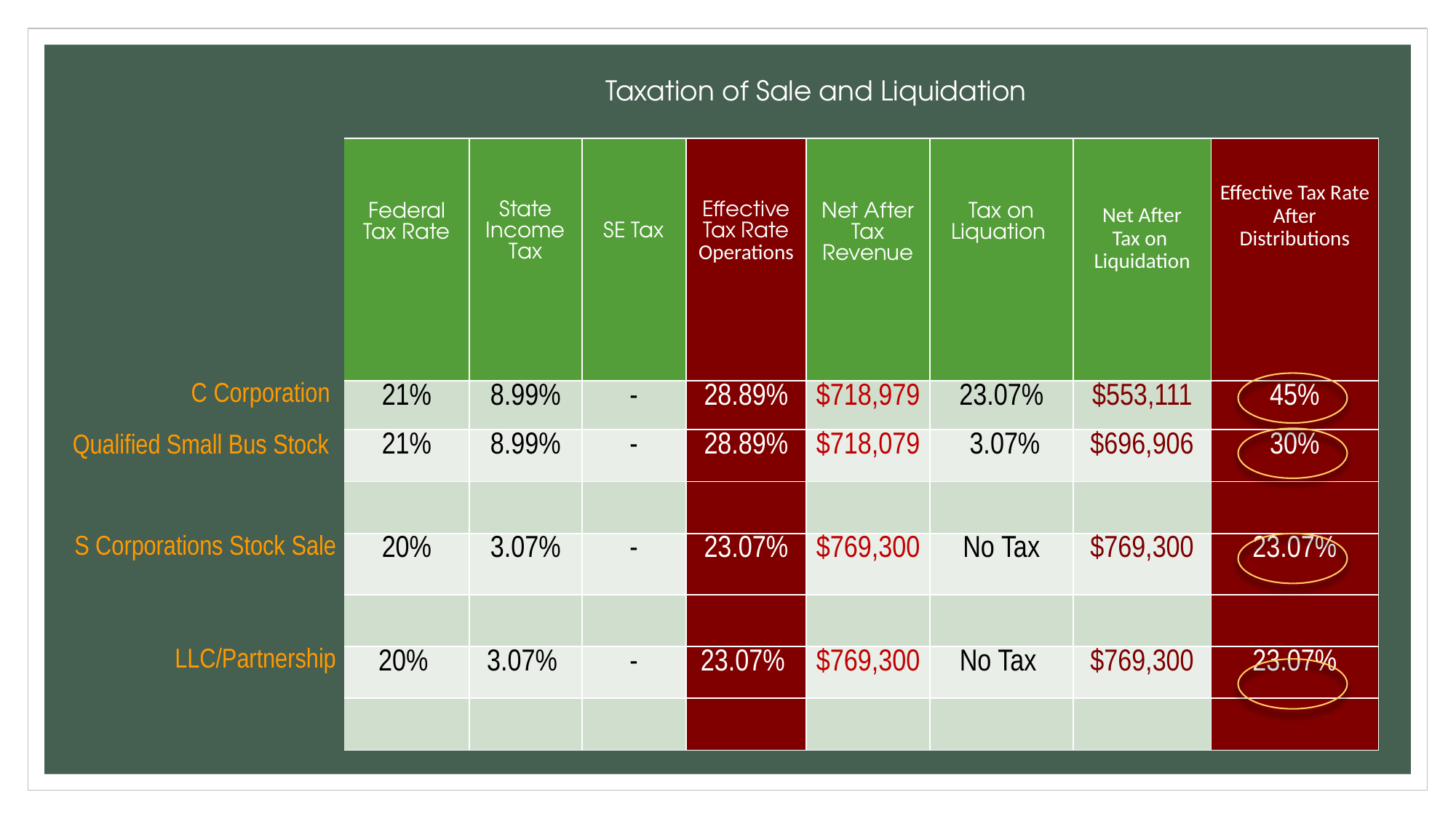

Taxation of Sale and Liquidation
|  | Federal Tax Rate | State Income Tax | SE Tax | Effective Tax Rate Operations | Net After Tax Revenue | Tax on Liquation | Net After Tax on Liquidation | Effective Tax Rate After Distributions |
| --- | --- | --- | --- | --- | --- | --- | --- | --- |
| C Corporation | 21% | 8.99% | - | 28.89% | $718,979 | 23.07% | $553,111 | 45% |
| Qualified Small Bus Stock | 21% | 8.99% | - | 28.89% | $718,079 | 3.07% | $696,906 | 30% |
|  |  |  |  |  |  |  |  |  |
| S Corporations Stock Sale | 20% | 3.07% | - | 23.07% | $769,300 | No Tax | $769,300 | 23.07% |
|  |  |  |  |  |  |  |  |  |
| LLC/Partnership | 20% | 3.07% | - | 23.07% | $769,300 | No Tax | $769,300 | 23.07% |
|  |  |  |  |  |  |  |  |  |